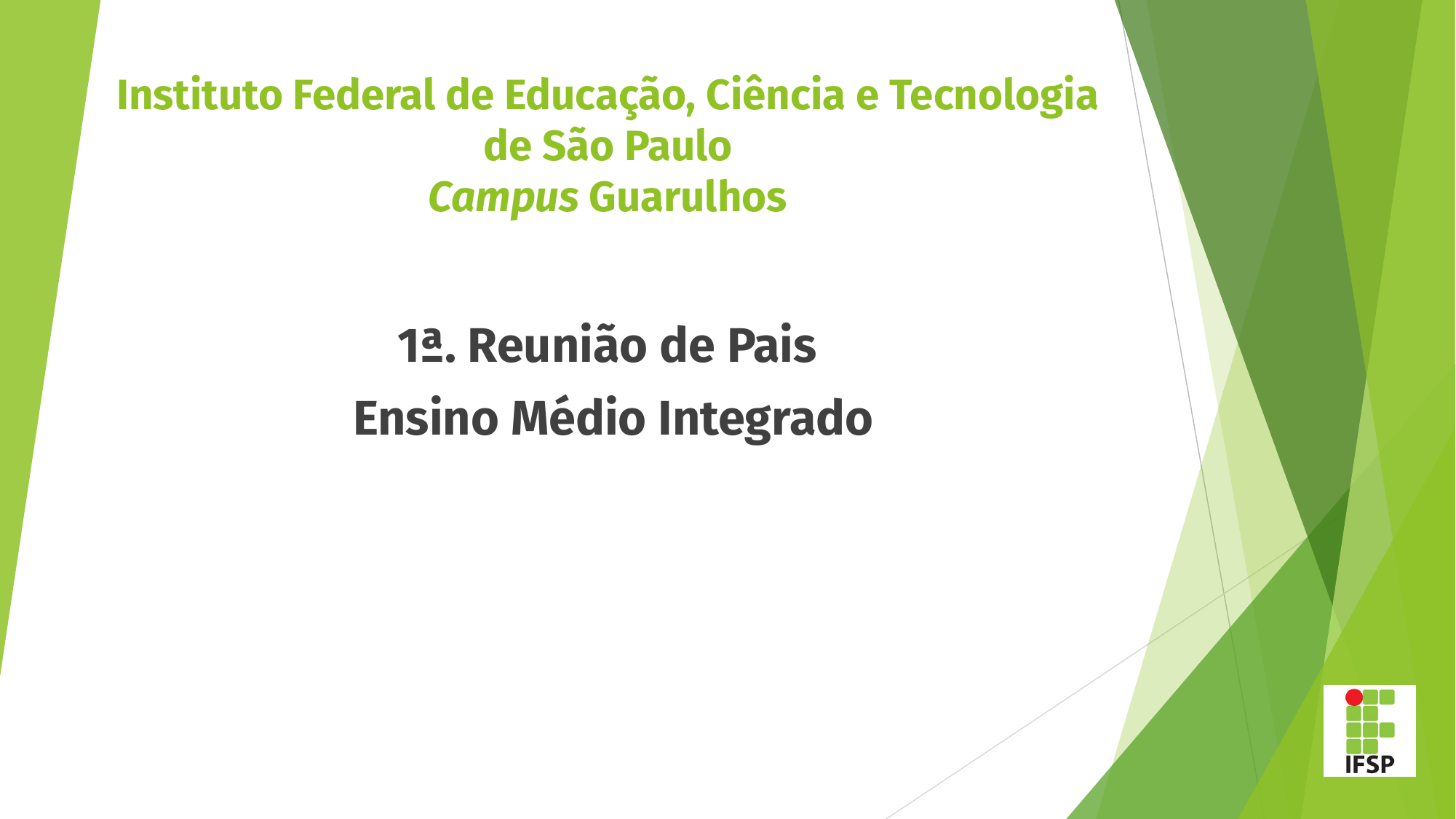

Instituto Federal de Educação, Ciência e Tecnologia de São Paulo
Campus Guarulhos
1ª. Reunião de Pais
Ensino Médio Integrado